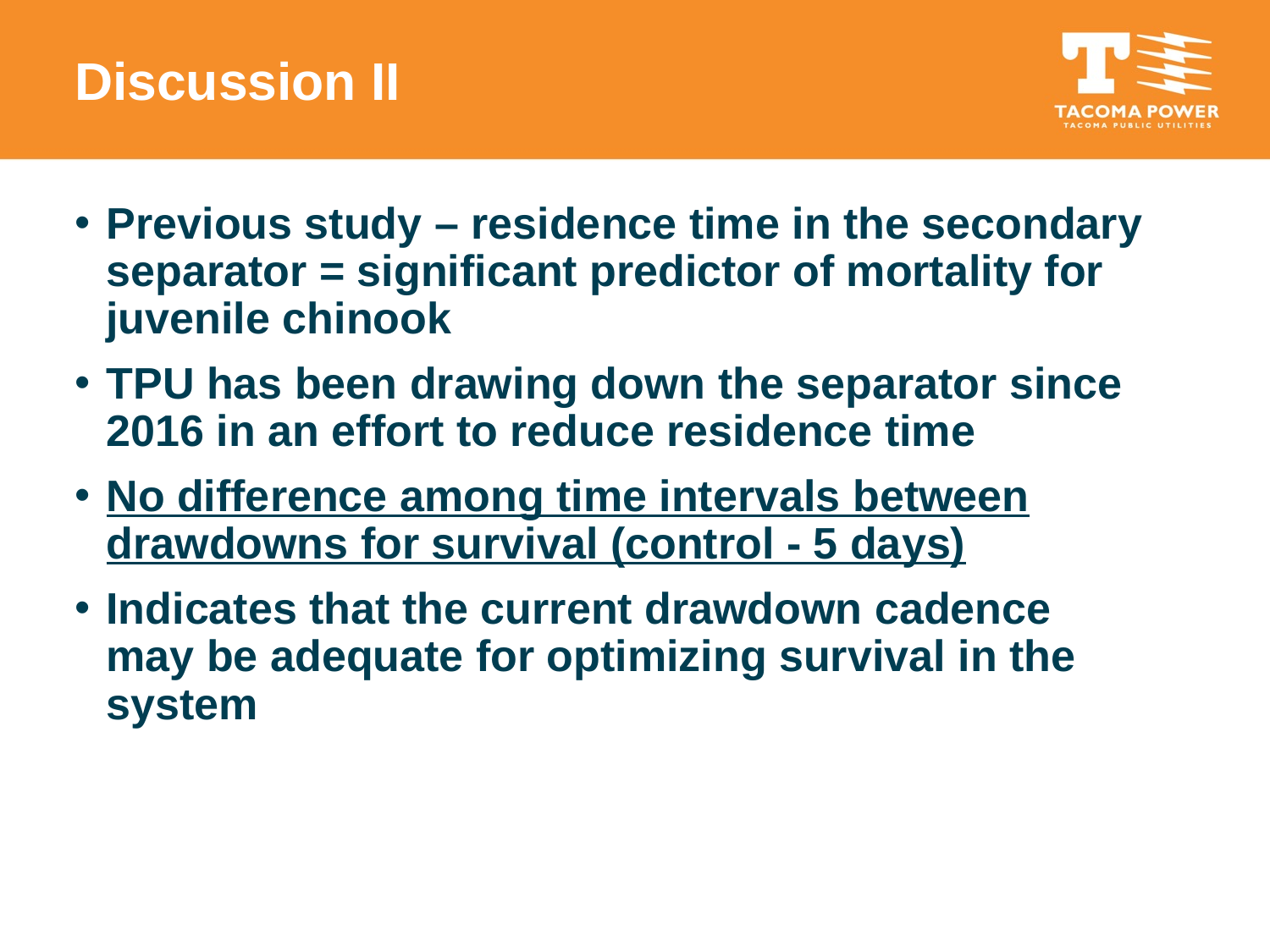

# Discussion II
Previous study – residence time in the secondary separator = significant predictor of mortality for juvenile chinook
TPU has been drawing down the separator since 2016 in an effort to reduce residence time
No difference among time intervals between drawdowns for survival (control - 5 days)
Indicates that the current drawdown cadence may be adequate for optimizing survival in the system